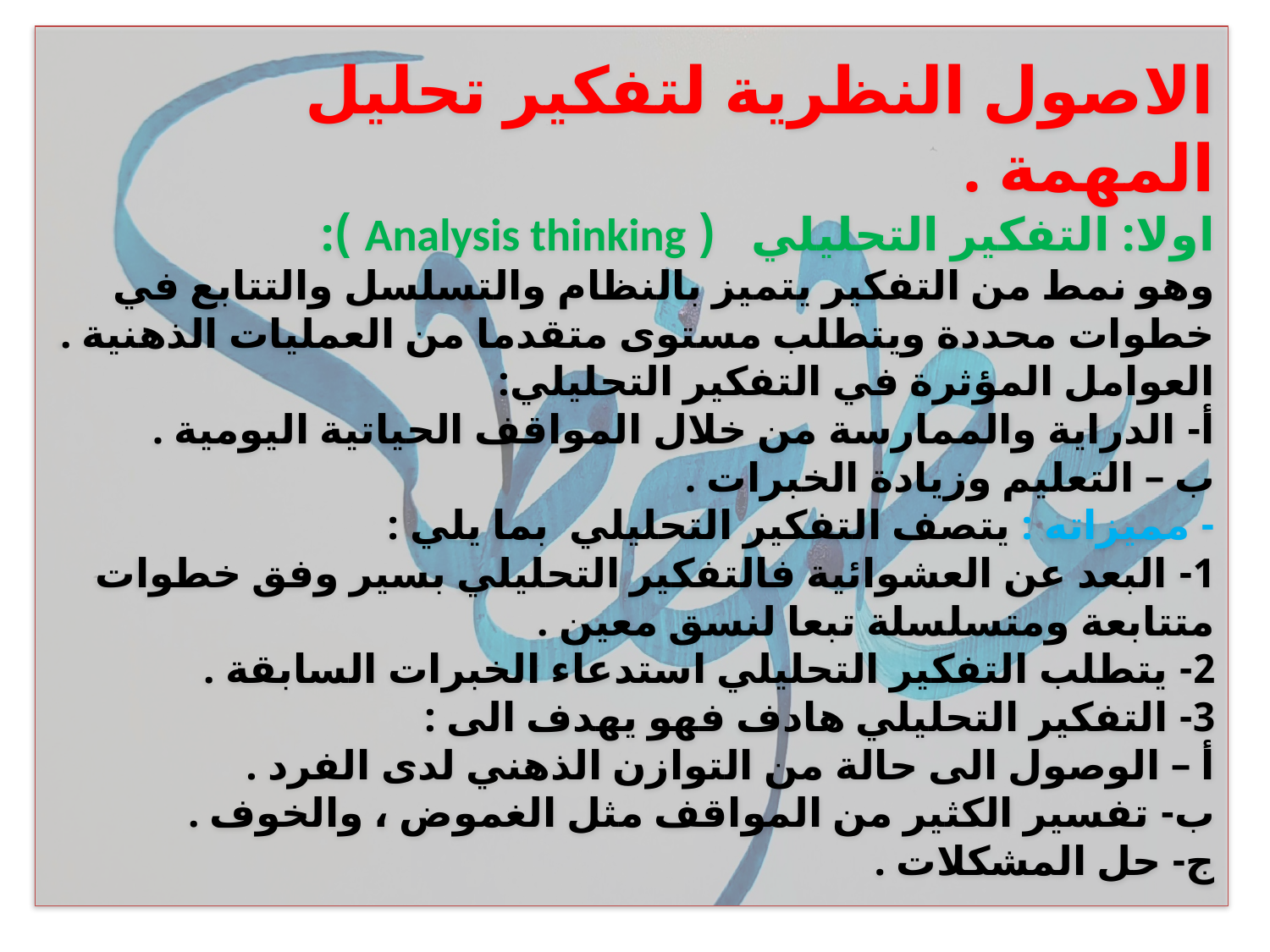

# الاصول النظرية لتفكير تحليل المهمة . اولا: التفكير التحليلي   ( Analysis thinking ): وهو نمط من التفكير يتميز بالنظام والتسلسل والتتابع في خطوات محددة ويتطلب مستوى متقدما من العمليات الذهنية . العوامل المؤثرة في التفكير التحليلي: أ- الدراية والممارسة من خلال المواقف الحياتية اليومية . ب – التعليم وزيادة الخبرات . - مميزاته : يتصف التفكير التحليلي  بما يلي : 1- البعد عن العشوائية فالتفكير التحليلي بسير وفق خطوات متتابعة ومتسلسلة تبعا لنسق معين . 2- يتطلب التفكير التحليلي استدعاء الخبرات السابقة . 3- التفكير التحليلي هادف فهو يهدف الى : أ – الوصول الى حالة من التوازن الذهني لدى الفرد . ب- تفسير الكثير من المواقف مثل الغموض ، والخوف . ج- حل المشكلات .